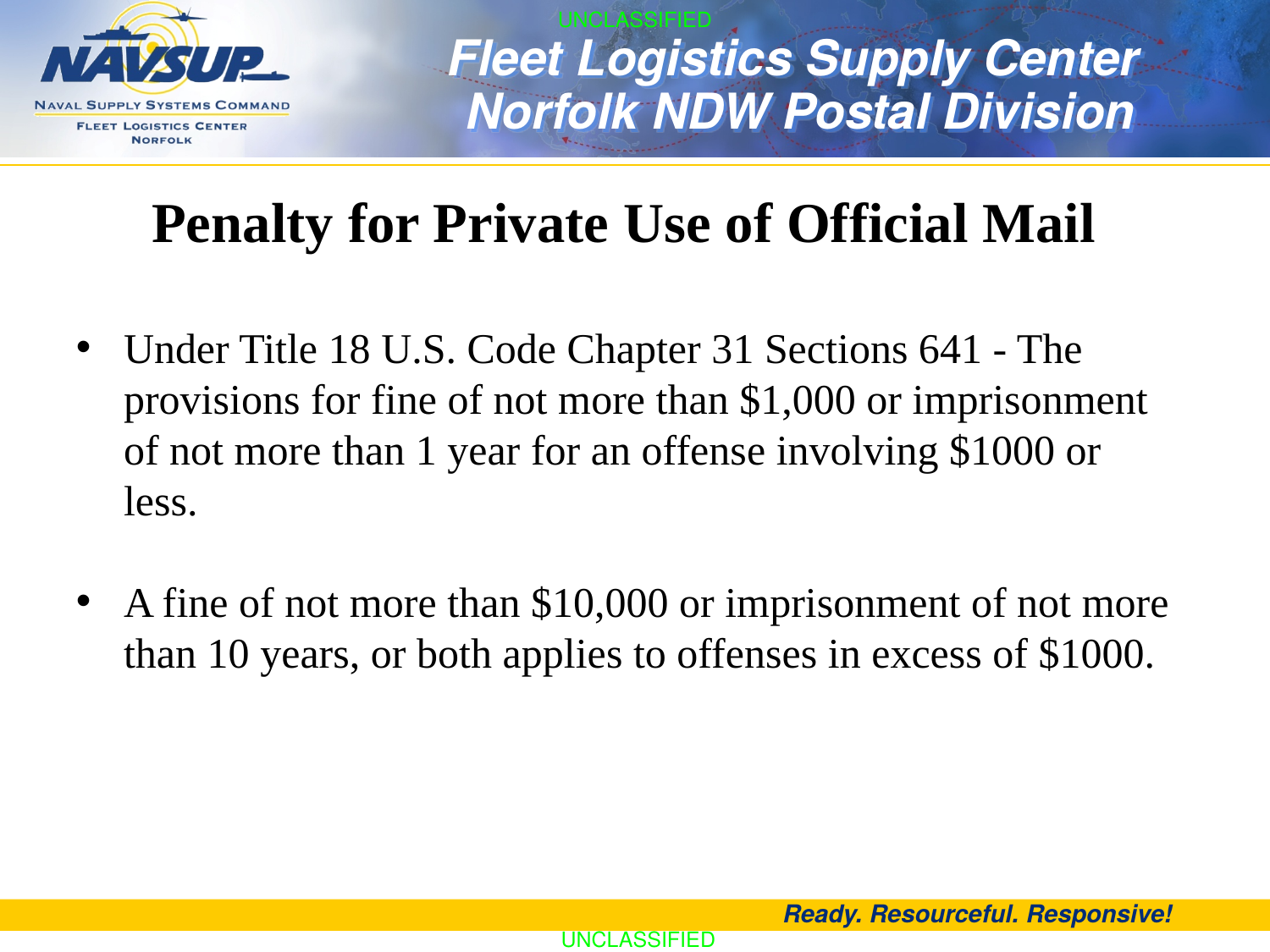

Penalty for Private Use of Official Mail

Under Title 18 U.S. Code Chapter 31 Sections 641 - The provisions for fine of not more than $1,000 or imprisonment of not more than 1 year for an offense involving $1000 or less.

A fine of not more than $10,000 or imprisonment of not more than 10 years, or both applies to offenses in excess of $1000.